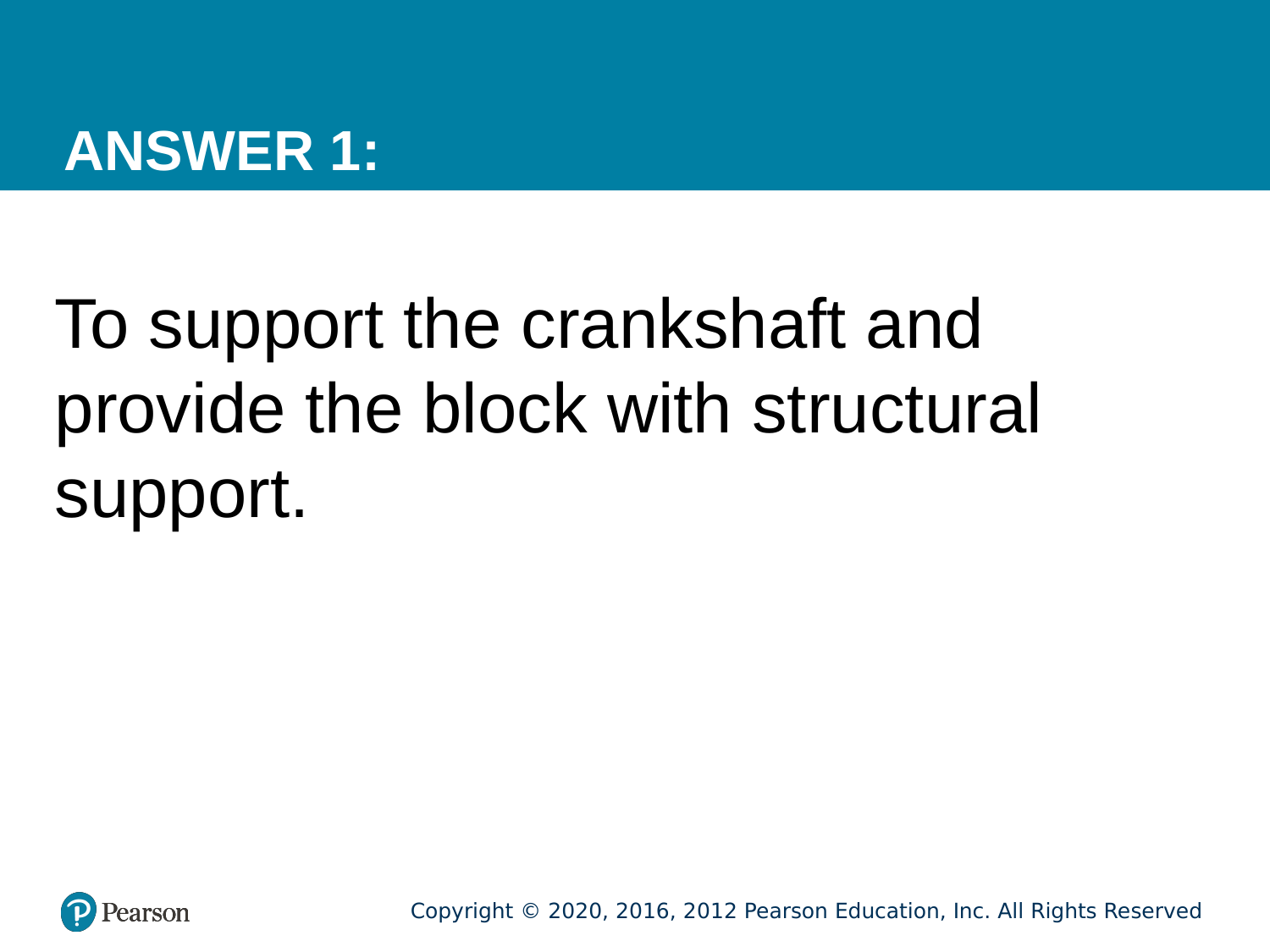

# ANSWER 1:
To support the crankshaft and provide the block with structural support.